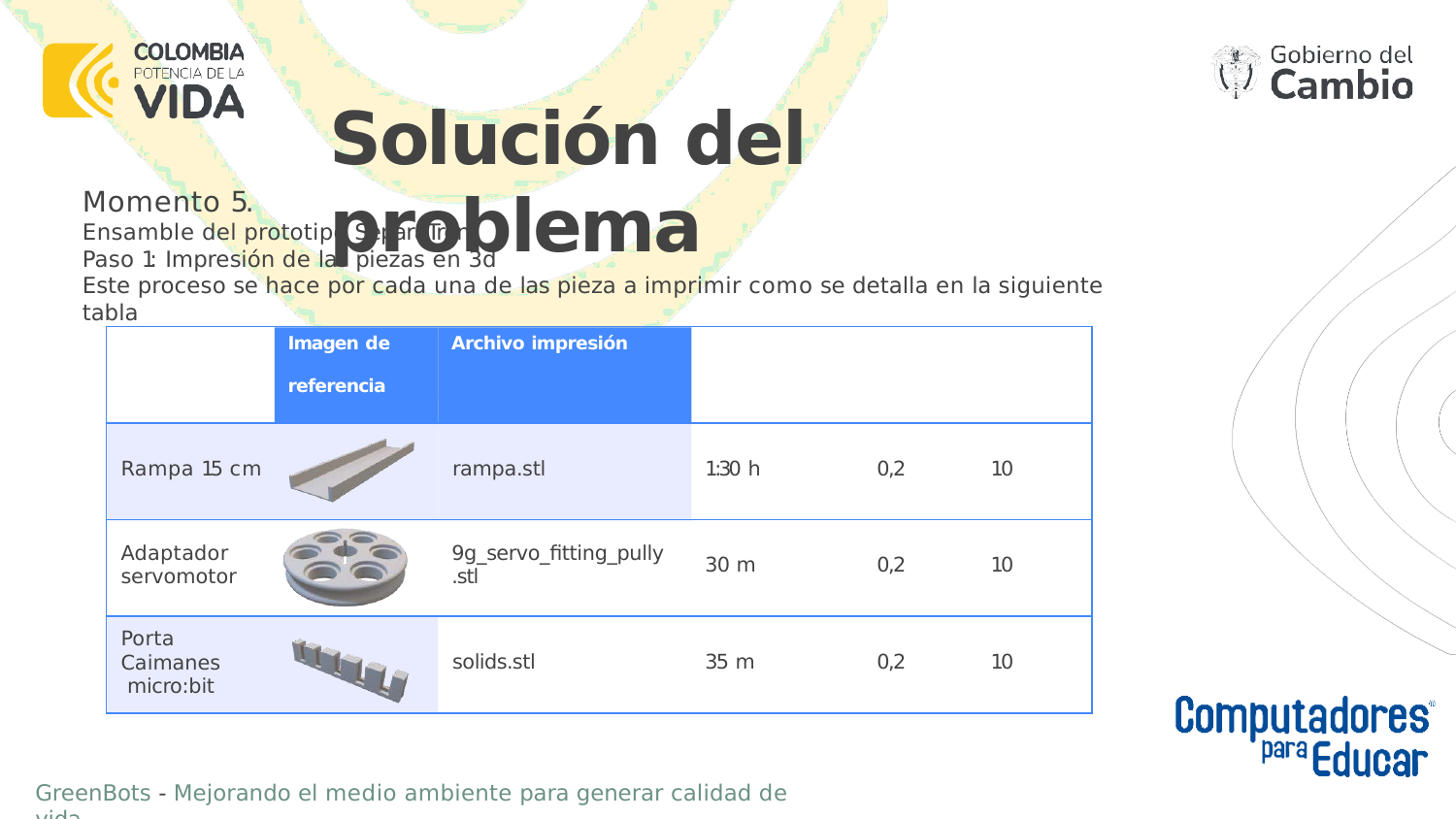

# Solución del problema
Momento 5.
Ensamble del prototipo SeparaTron:
Paso 1:  Impresión de las piezas en 3d
Este proceso se hace por cada una de las pieza a imprimir como se detalla en la siguiente tabla
| Pieza a Imprimir | Imagen de referencia | Archivo impresión | Tiempo Aproximado | Altura de capa | % de relleno |
| --- | --- | --- | --- | --- | --- |
| Rampa 15 cm | rampa.stl |  | 1:30 h | 0,2 | 10 |
| Adaptador servomotor | 9g\_servo\_fitting\_pully .stl |  | 30 m | 0,2 | 10 |
| Porta Caimanes micro:bit | solids.stl |  | 35 m | 0,2 | 10 |

GreenBots - Mejorando el medio ambiente para generar calidad de vida